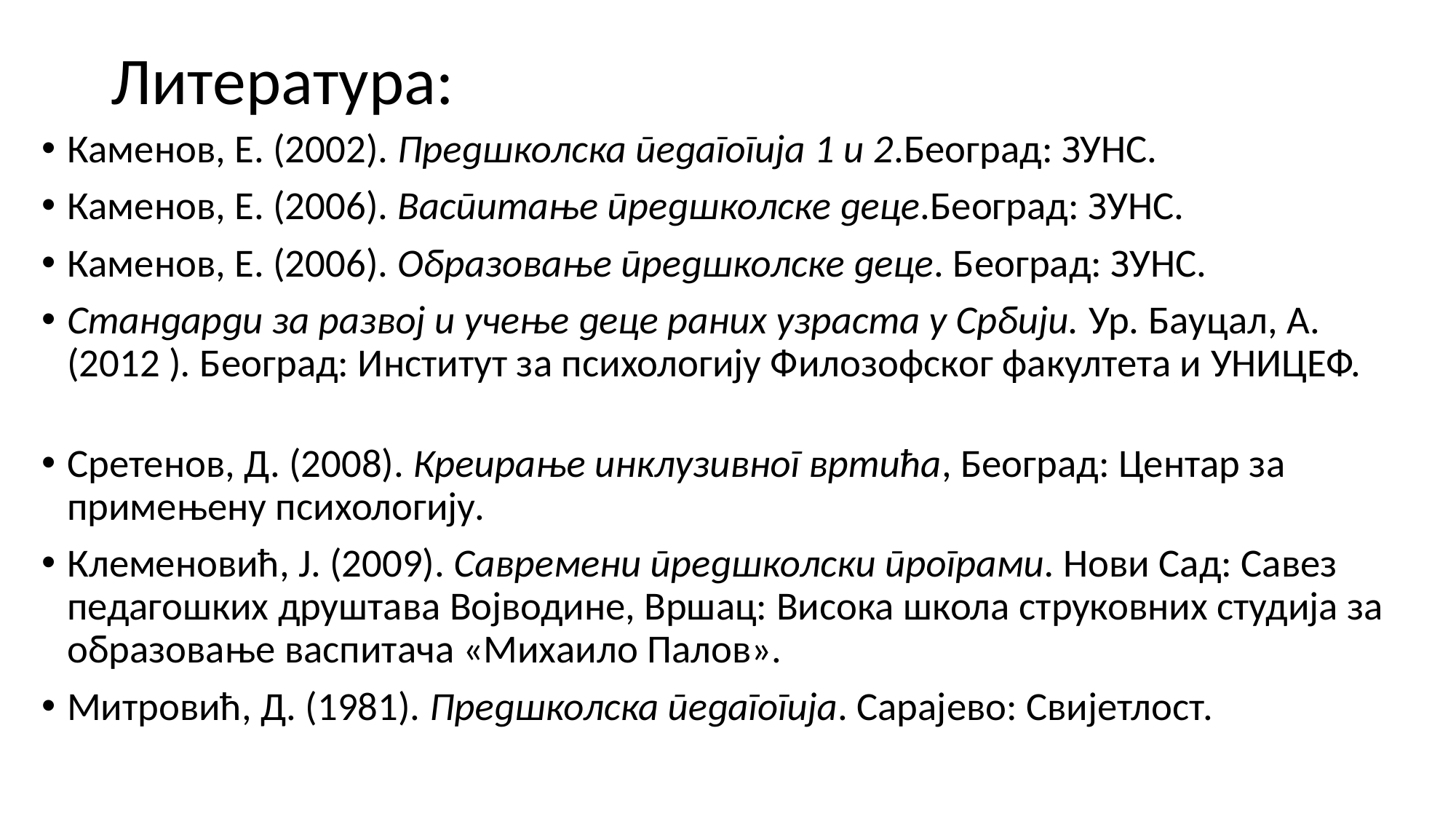

# Литература:
Каменов, Е. (2002). Предшколска педагогија 1 и 2.Београд: ЗУНС.
Каменов, Е. (2006). Васпитање предшколске деце.Београд: ЗУНС.
Каменов, Е. (2006). Образовање предшколске деце. Београд: ЗУНС.
Стандарди за развој и учење деце раних узраста у Србији. Ур. Бауцал, А. (2012 ). Београд: Институт за психологију Филозофског факултета и УНИЦЕФ.
Сретенов, Д. (2008). Креирање инклузивног вртића, Београд: Центар за примењену психологију.
Клеменовић, Ј. (2009). Савремени предшколски програми. Нови Сад: Савез педагошких друштава Војводине, Вршац: Висока школа струковних студија за образовање васпитача «Михаило Палов».
Митровић, Д. (1981). Предшколска педагогија. Сарајево: Свијетлост.